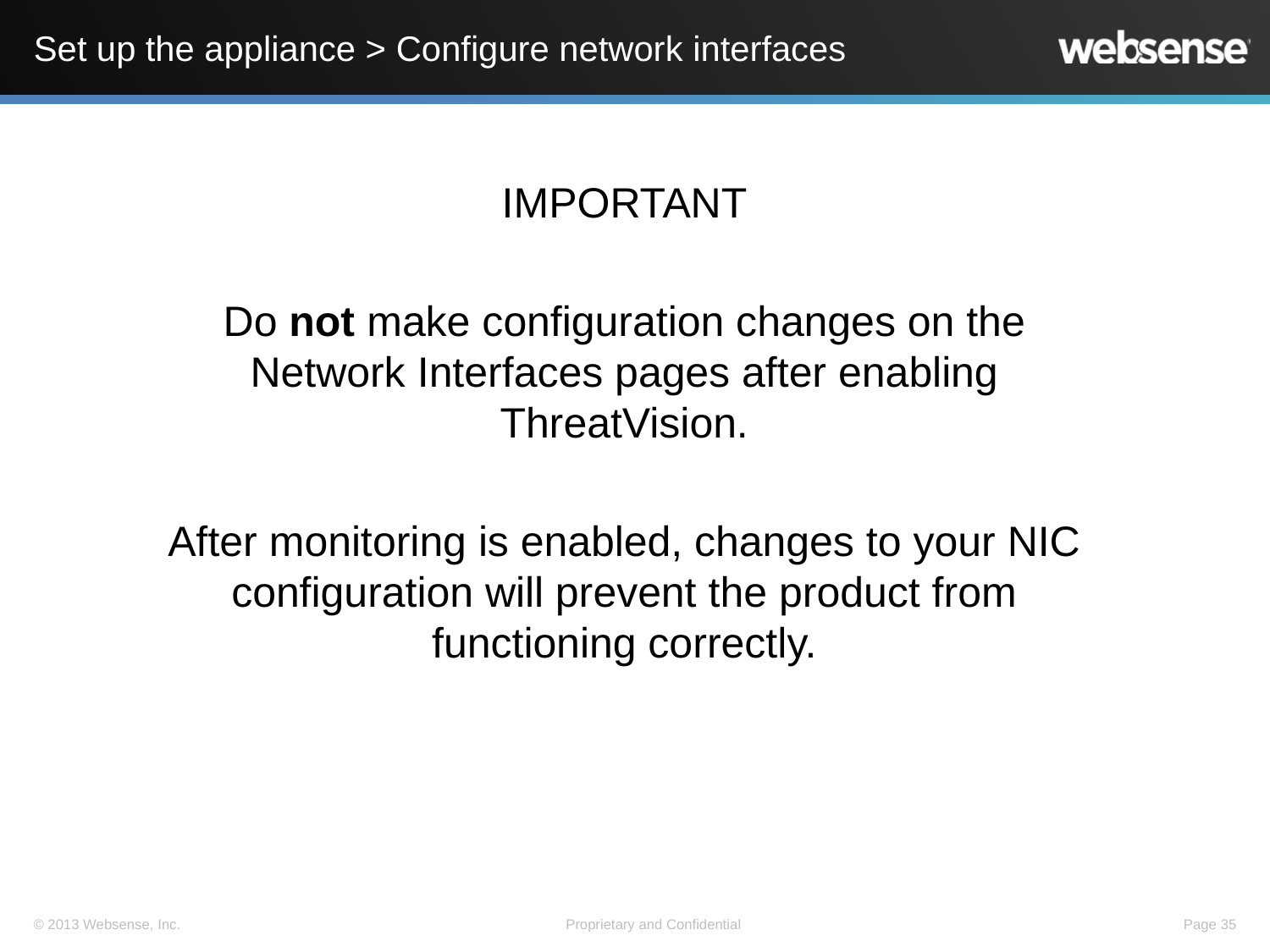

# Set up the appliance > Configure network interfaces
IMPORTANT

Do not make configuration changes on the Network Interfaces pages after enabling ThreatVision.

After monitoring is enabled, changes to your NIC configuration will prevent the product from functioning correctly.